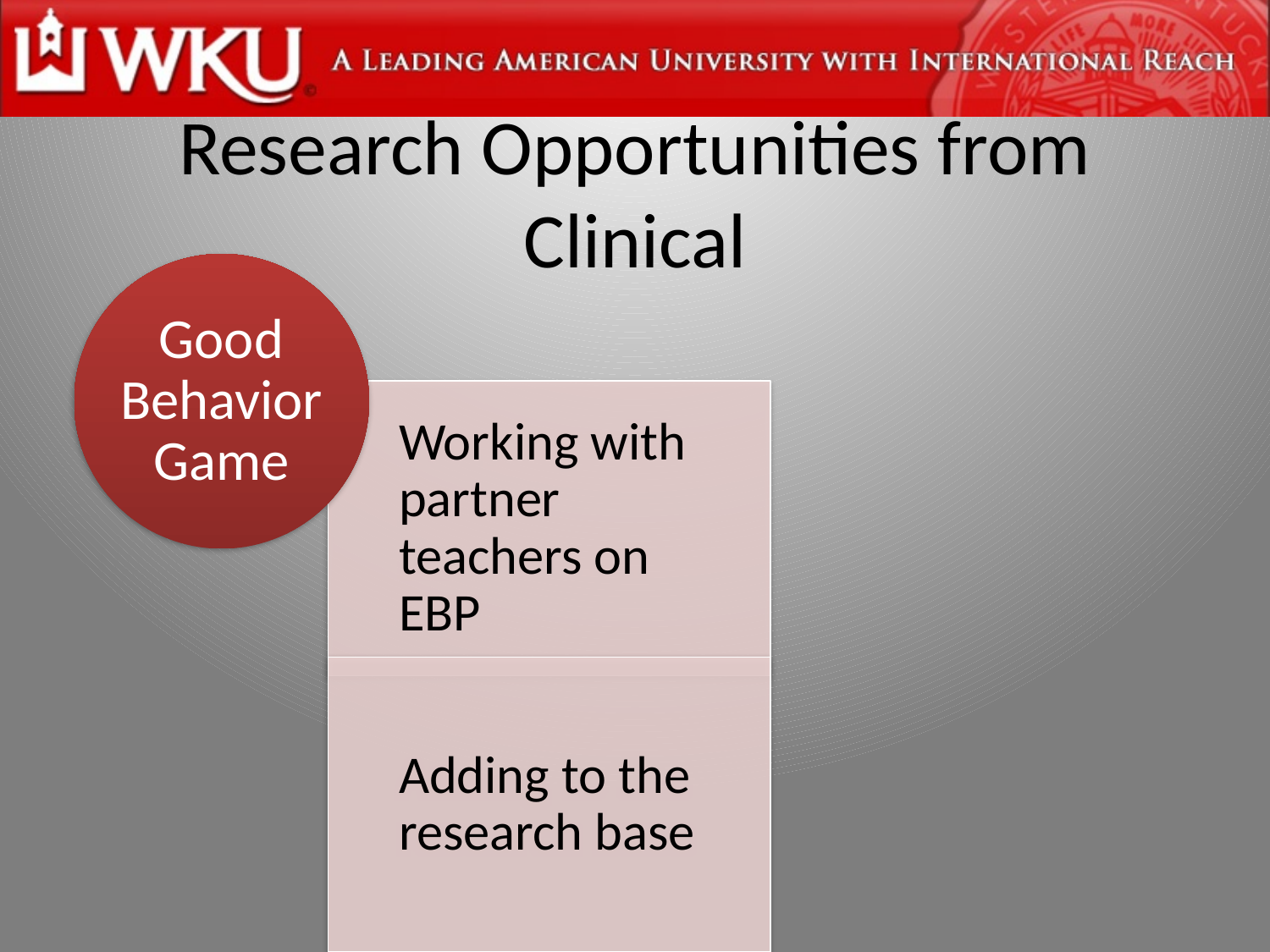

# Research Opportunities from Clinical
Working with partner teachers on EBP
Adding to the research base
Good Behavior Game